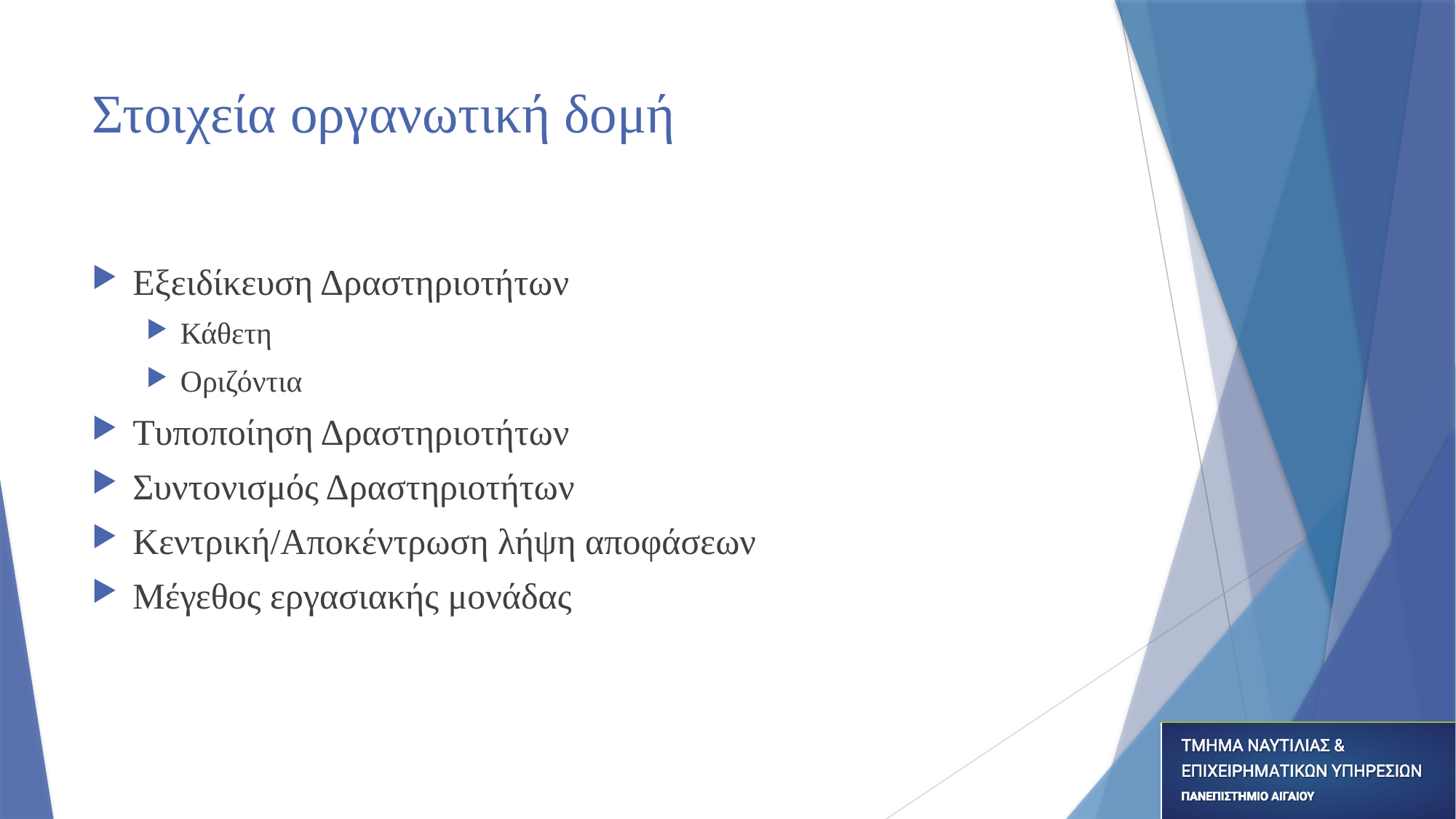

# Στοιχεία οργανωτική δομή
Εξειδίκευση Δραστηριοτήτων
Κάθετη
Οριζόντια
Τυποποίηση Δραστηριοτήτων
Συντονισμός Δραστηριοτήτων
Κεντρική/Αποκέντρωση λήψη αποφάσεων
Μέγεθος εργασιακής μονάδας